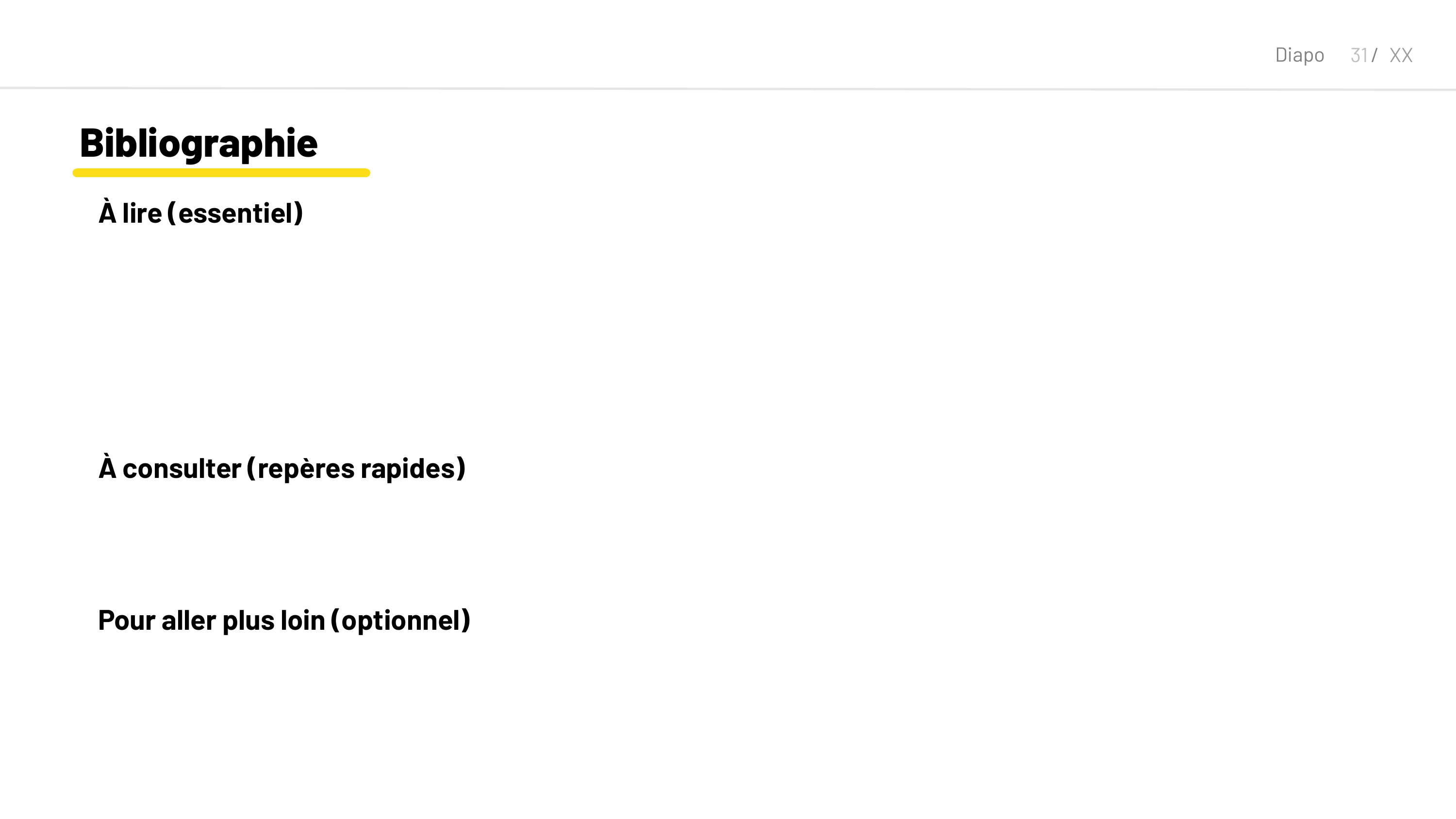

31
XX
# Bibliographie
À lire (essentiel)

À consulter (repères rapides)

Pour aller plus loin (optionnel)